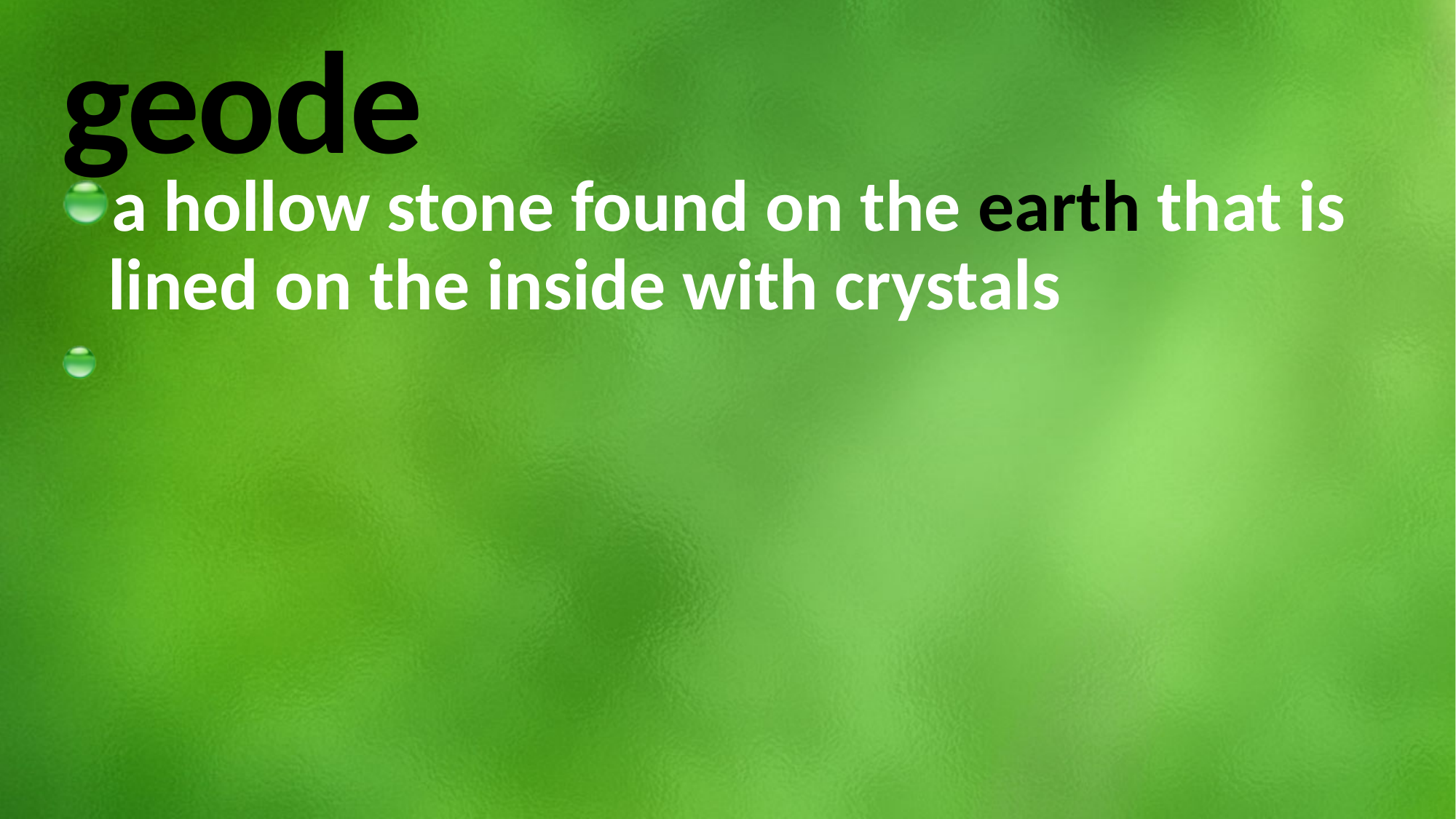

# geode
a hollow stone found on the earth that is lined on the inside with crystals